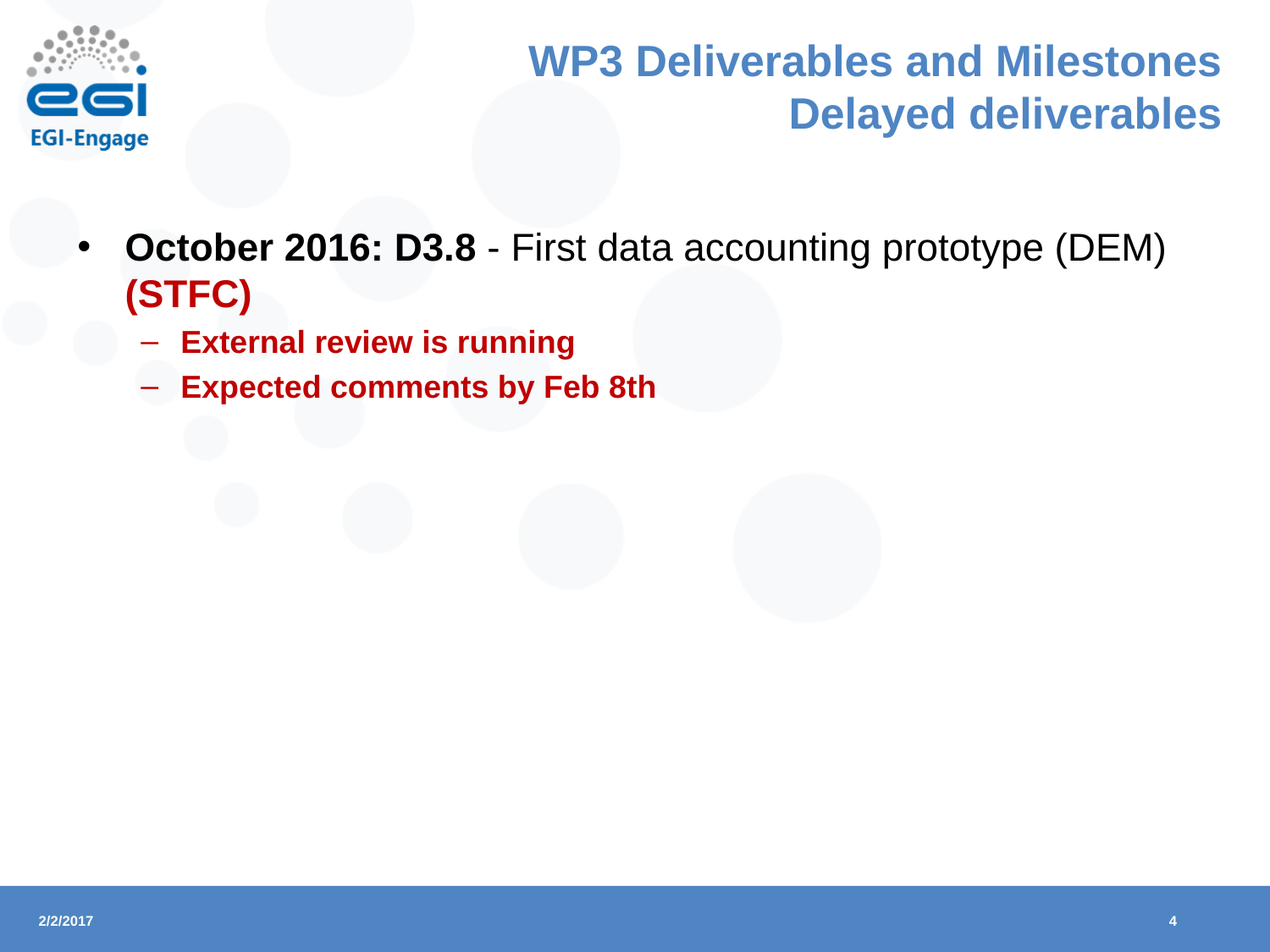

# WP3 Deliverables and Milestones Delayed deliverables

October 2016: D3.8 - First data accounting prototype (DEM) (STFC)
External review is running
Expected comments by Feb 8th